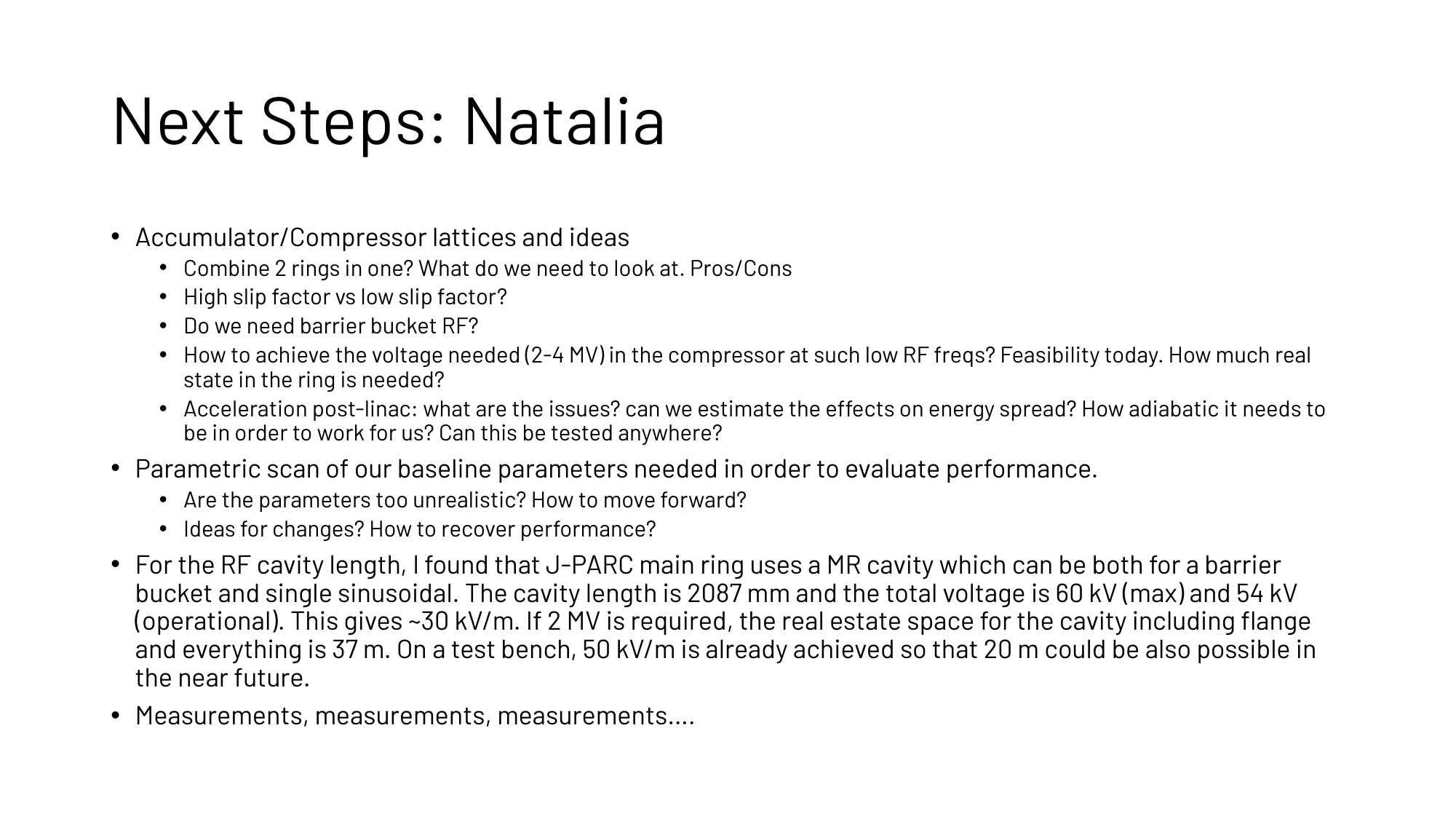

# Next Steps: Natalia
Accumulator/Compressor lattices and ideas
Combine 2 rings in one? What do we need to look at. Pros/Cons
High slip factor vs low slip factor?
Do we need barrier bucket RF?
How to achieve the voltage needed (2-4 MV) in the compressor at such low RF freqs? Feasibility today. How much real state in the ring is needed?
Acceleration post-linac: what are the issues? can we estimate the effects on energy spread? How adiabatic it needs to be in order to work for us? Can this be tested anywhere?
Parametric scan of our baseline parameters needed in order to evaluate performance.
Are the parameters too unrealistic? How to move forward?
Ideas for changes? How to recover performance?
For the RF cavity length, I found that J-PARC main ring uses a MR cavity which can be both for a barrier bucket and single sinusoidal. The cavity length is 2087 mm and the total voltage is 60 kV (max) and 54 kV (operational). This gives ~30 kV/m. If 2 MV is required, the real estate space for the cavity including flange and everything is 37 m. On a test bench, 50 kV/m is already achieved so that 20 m could be also possible in the near future.
Measurements, measurements, measurements….